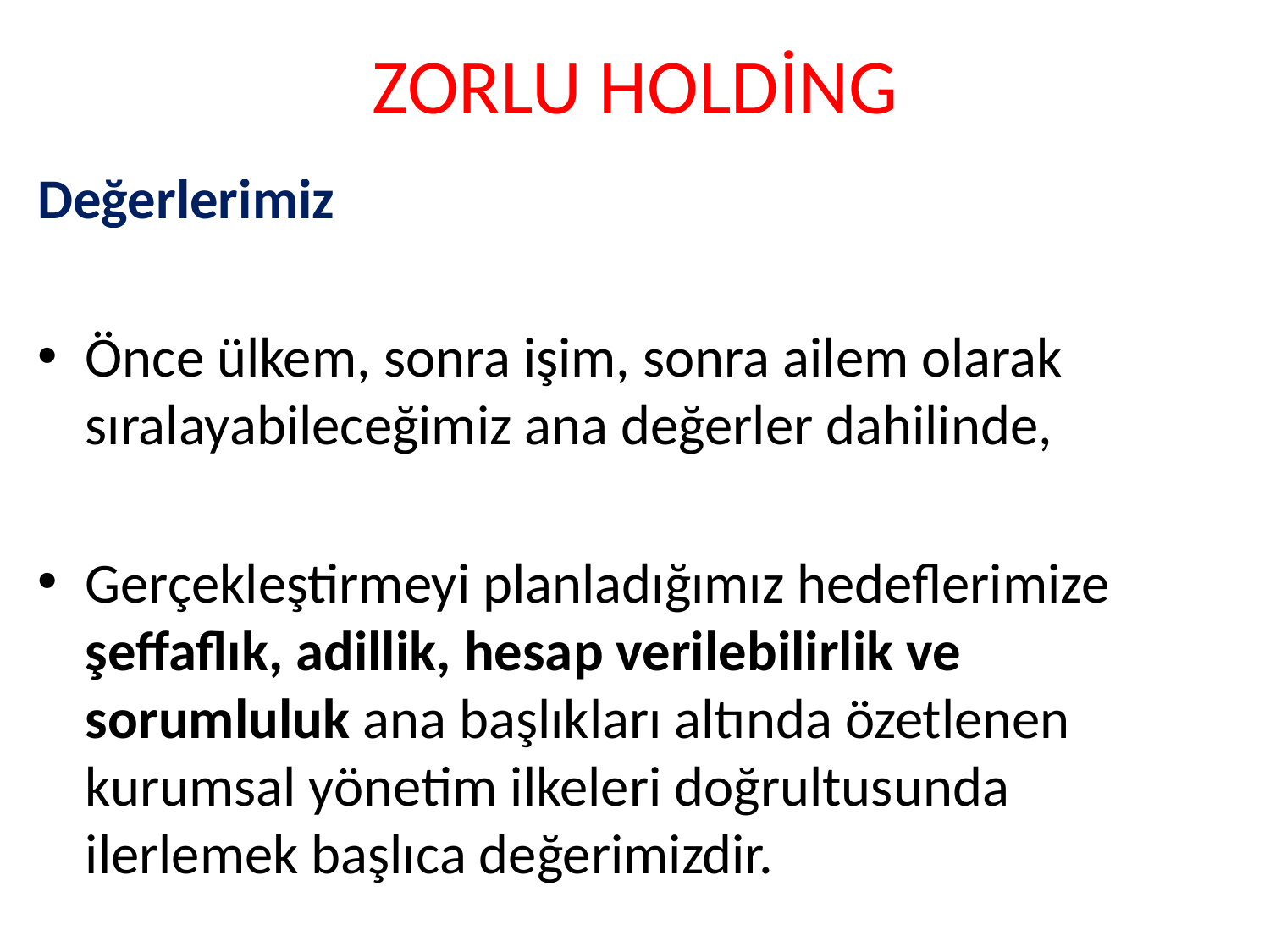

# ZORLU HOLDİNG
Değerlerimiz

Önce ülkem, sonra işim, sonra ailem olarak sıralayabileceğimiz ana değerler dahilinde,

Gerçekleştirmeyi planladığımız hedeflerimize şeffaflık, adillik, hesap verilebilirlik ve sorumluluk ana başlıkları altında özetlenen kurumsal yönetim ilkeleri doğrultusunda ilerlemek başlıca değerimizdir.